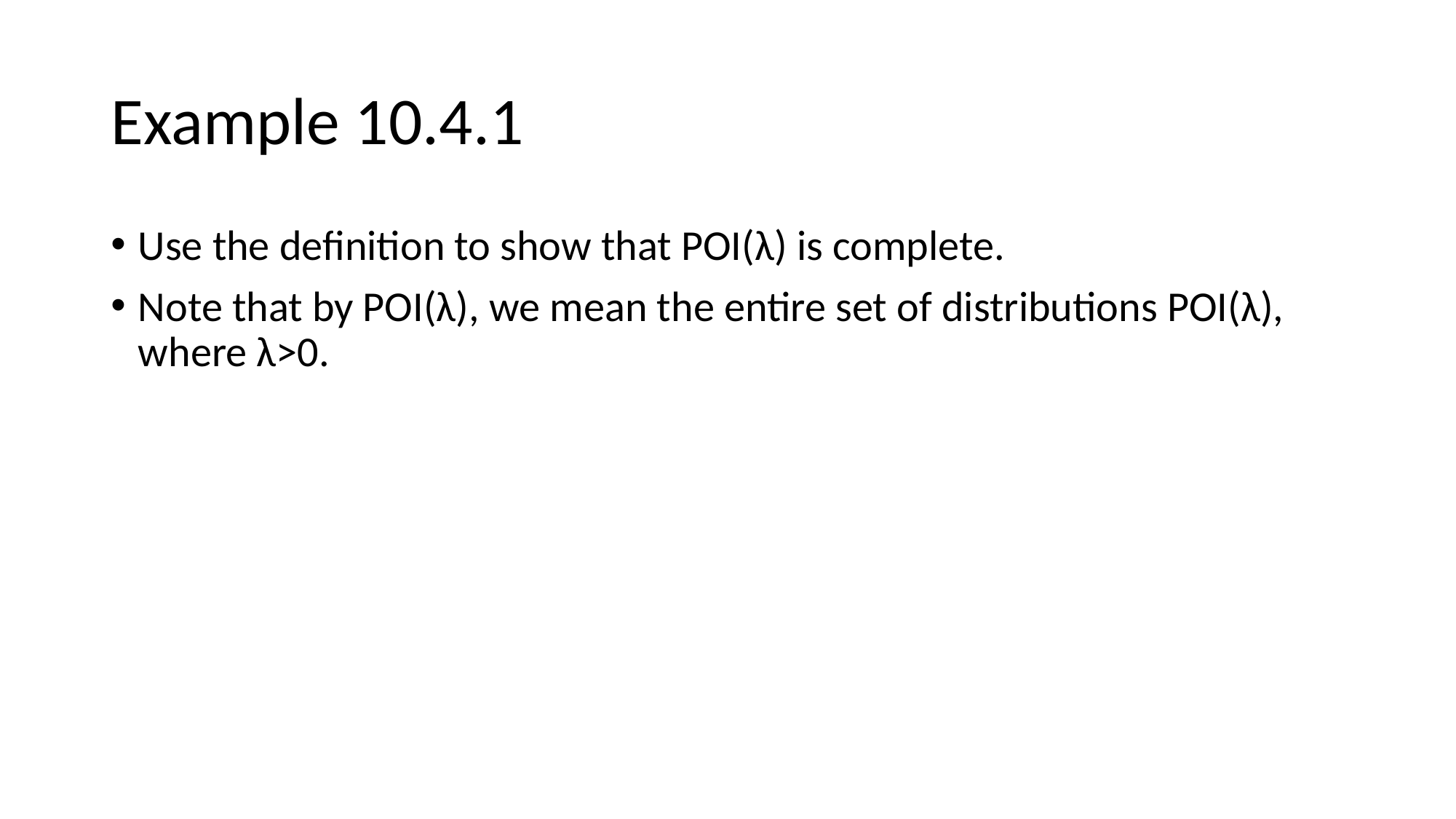

# Example 10.4.1
Use the definition to show that POI(λ) is complete.
Note that by POI(λ), we mean the entire set of distributions POI(λ), where λ>0.